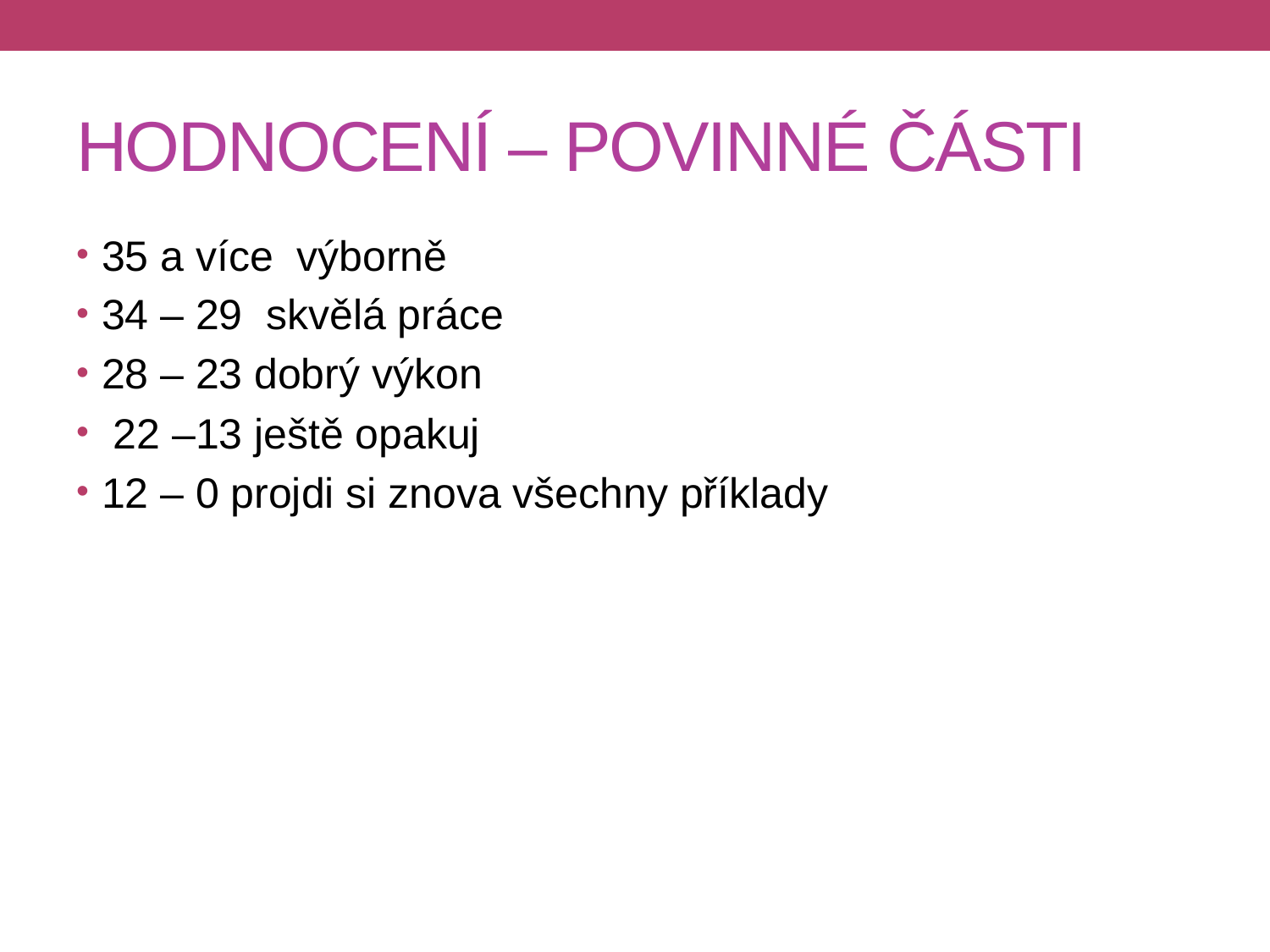

# HODNOCENÍ – POVINNÉ ČÁSTI
35 a více  výborně
34 – 29  skvělá práce
28 – 23 dobrý výkon
 22 –13 ještě opakuj
12 – 0 projdi si znova všechny příklady